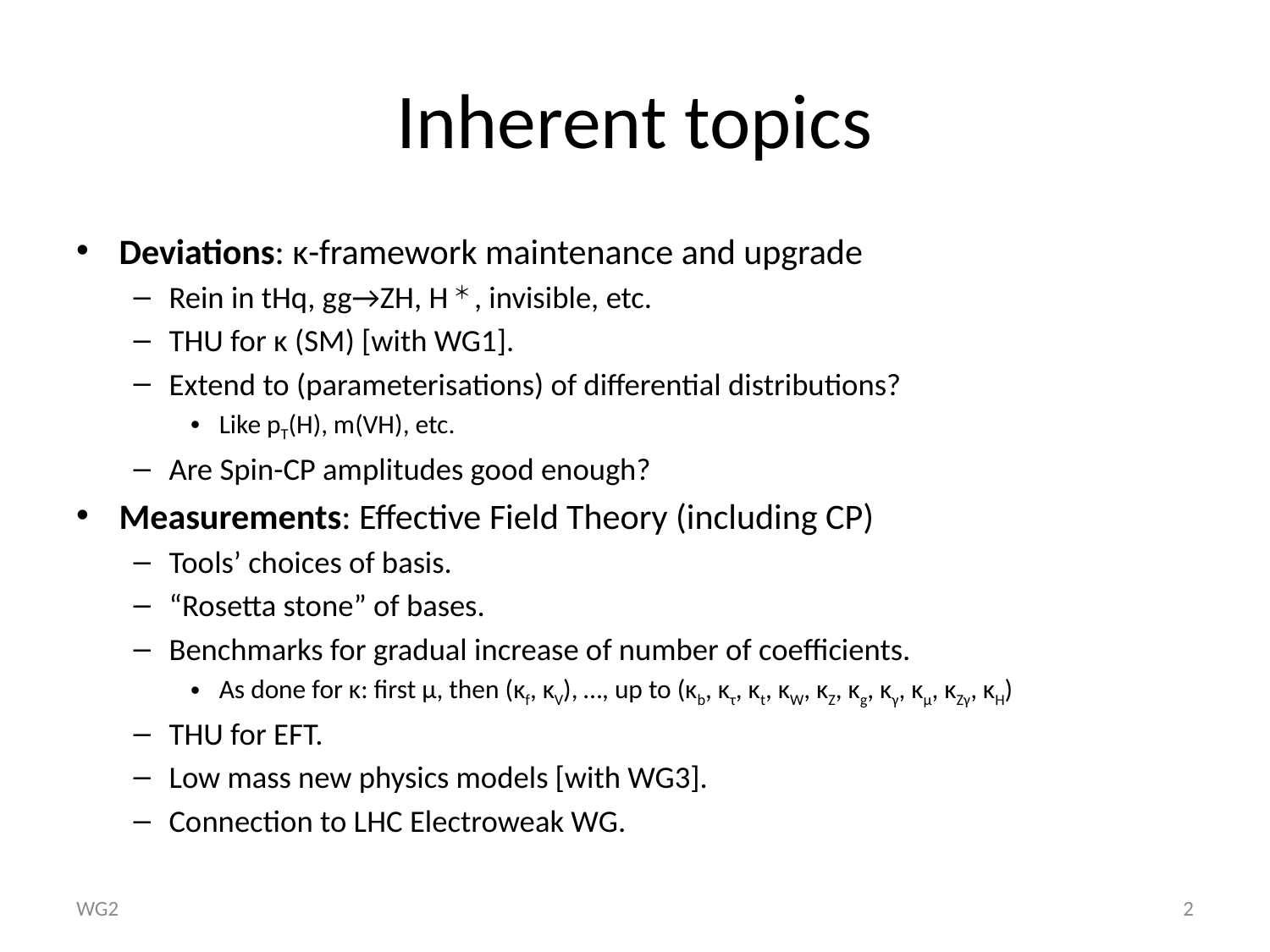

# Inherent topics
Deviations: κ-framework maintenance and upgrade
Rein in tHq, gg→ZH, H＊, invisible, etc.
THU for κ (SM) [with WG1].
Extend to (parameterisations) of differential distributions?
Like pT(H), m(VH), etc.
Are Spin-CP amplitudes good enough?
Measurements: Effective Field Theory (including CP)
Tools’ choices of basis.
“Rosetta stone” of bases.
Benchmarks for gradual increase of number of coefficients.
As done for κ: first μ, then (κf, κV), …, up to (κb, κτ, κt, κW, κZ, κg, κγ, κμ, κZγ, κH)
THU for EFT.
Low mass new physics models [with WG3].
Connection to LHC Electroweak WG.
WG2
2